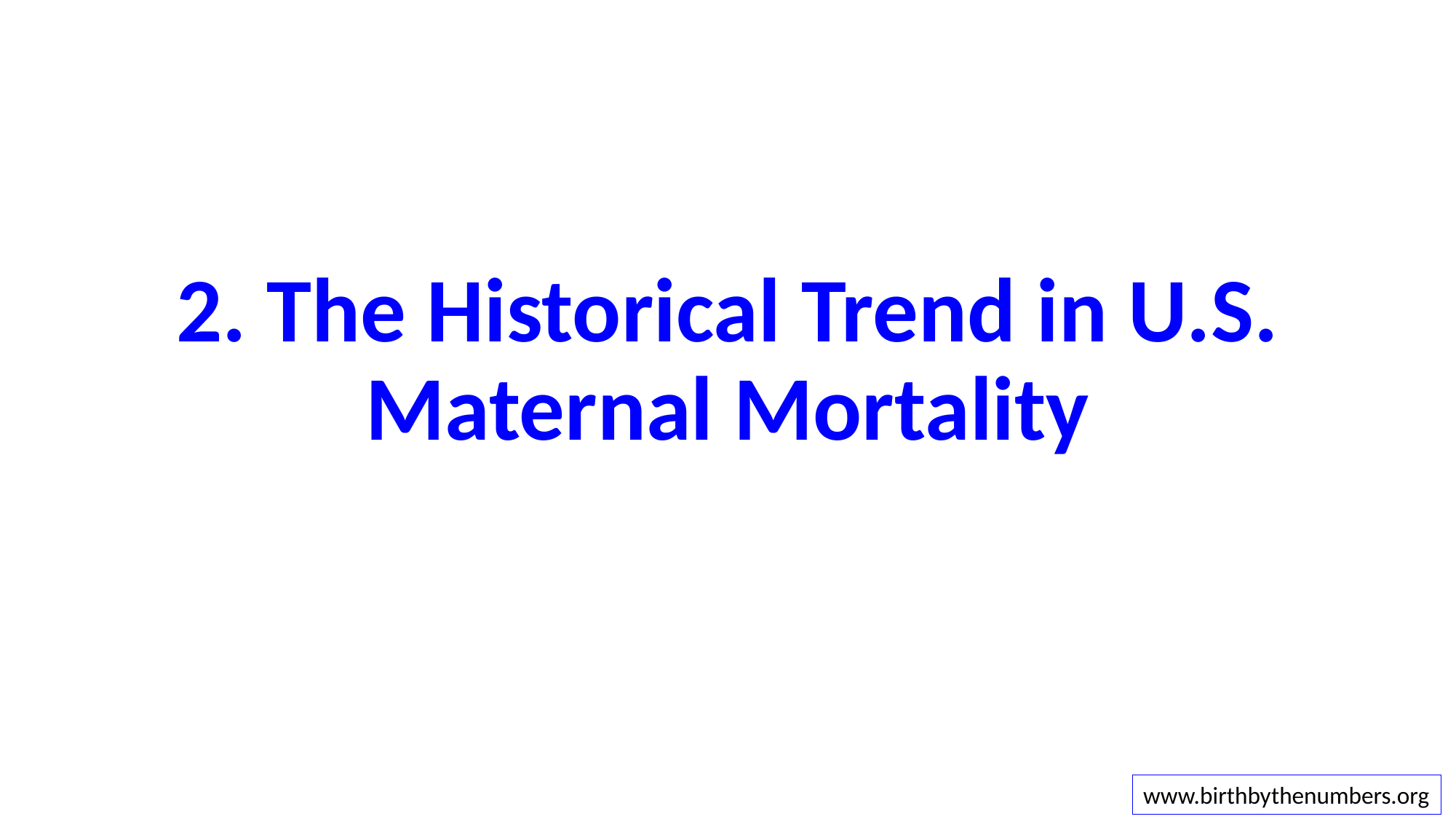

# 2. The Historical Trend in U.S. Maternal Mortality
www.birthbythenumbers.org